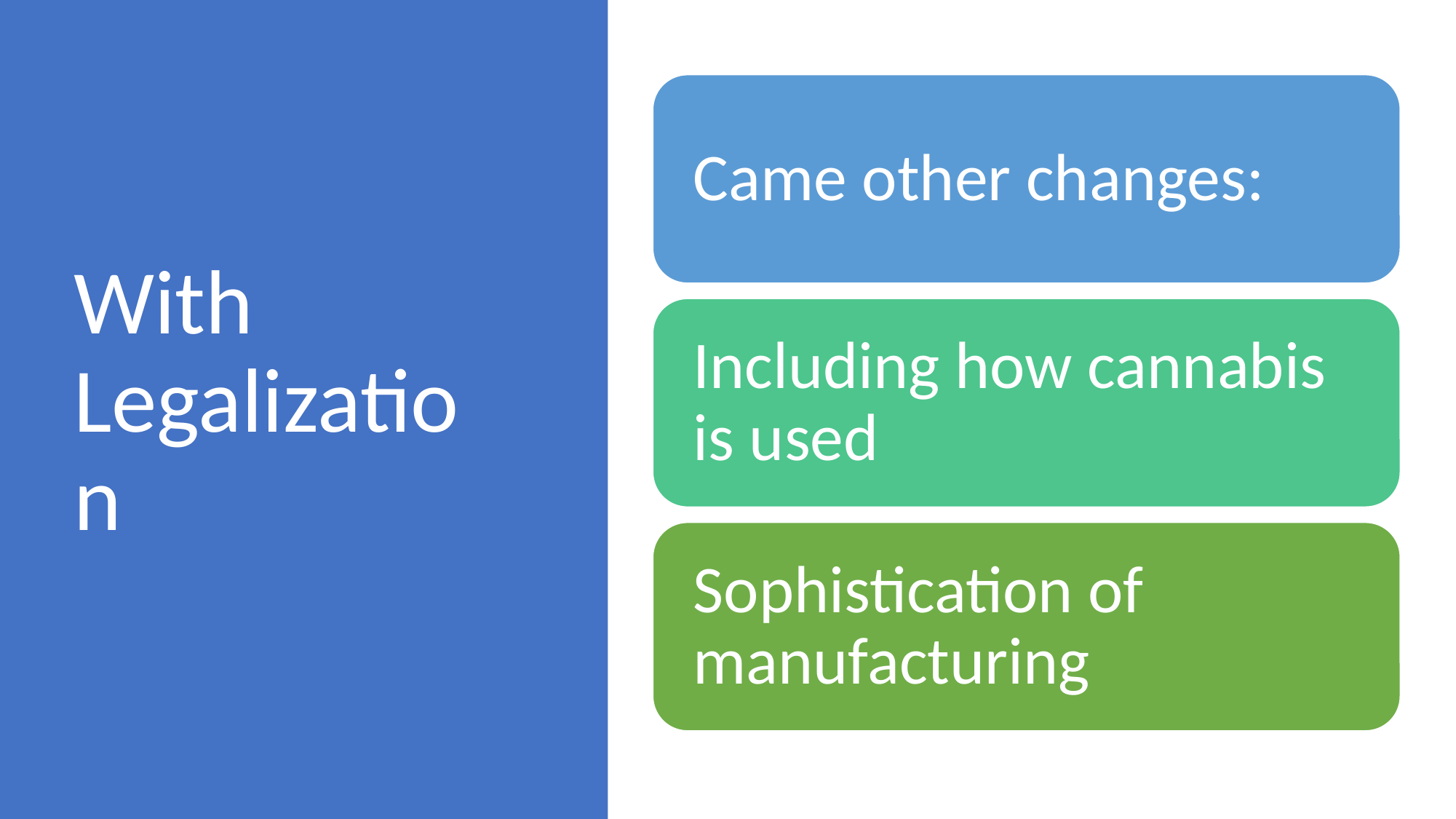

# With Legalization
Came other changes:
Including how cannabis is used
Sophistication of manufacturing